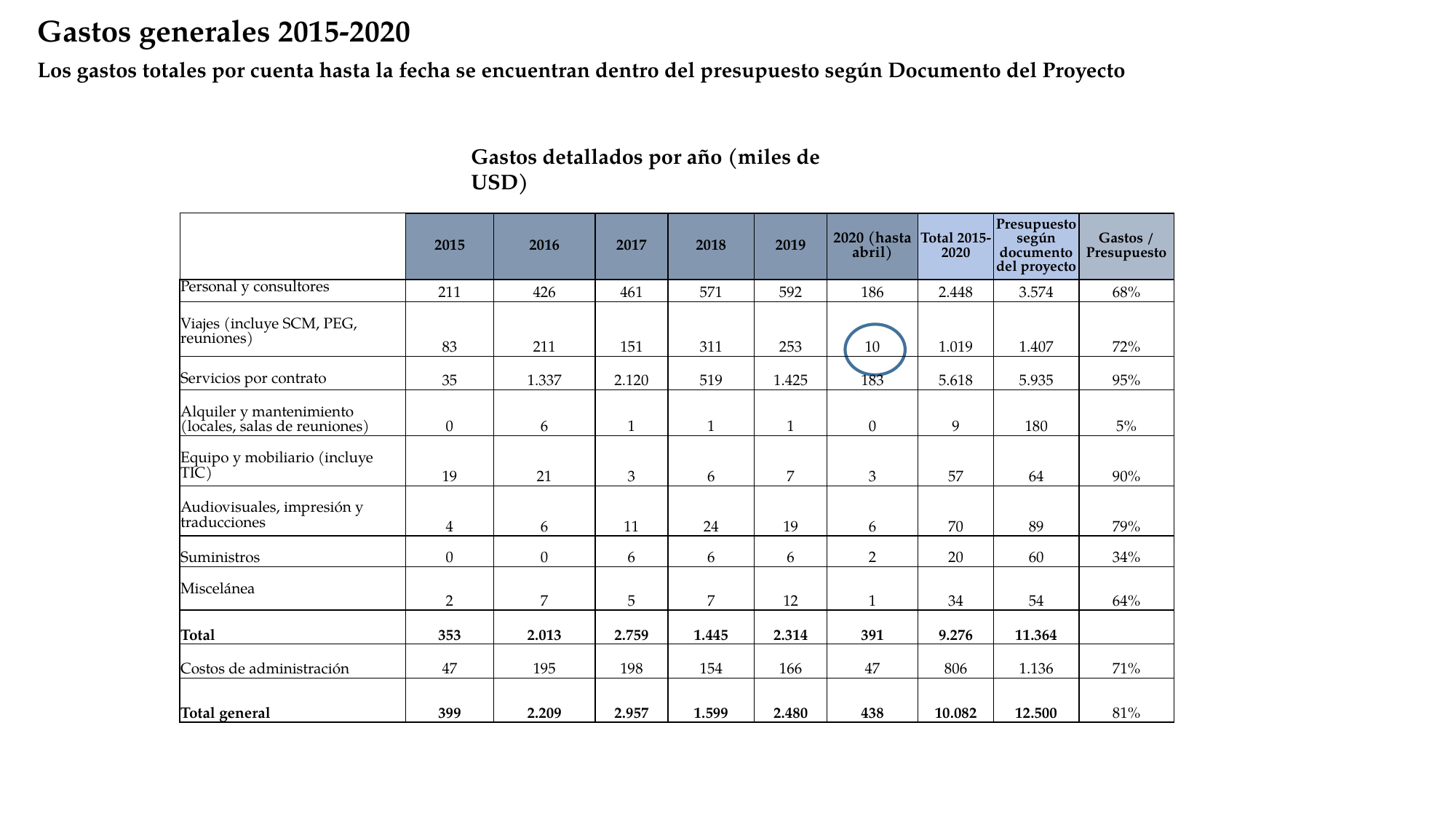

Gastos generales 2015-2020
Los gastos totales por cuenta hasta la fecha se encuentran dentro del presupuesto según Documento del Proyecto

Gastos detallados por año (miles de USD)

|  | 2015 | 2016 | 2017 | 2018 | 2019 | 2020 (hasta abril) | Total 2015-2020 | Presupuesto según documento del proyecto | Gastos / Presupuesto |
| --- | --- | --- | --- | --- | --- | --- | --- | --- | --- |
| Personal y consultores | 211 | 426 | 461 | 571 | 592 | 186 | 2.448 | 3.574 | 68% |
| Viajes (incluye SCM, PEG, reuniones) | 83 | 211 | 151 | 311 | 253 | 10 | 1.019 | 1.407 | 72% |
| Servicios por contrato | 35 | 1.337 | 2.120 | 519 | 1.425 | 183 | 5.618 | 5.935 | 95% |
| Alquiler y mantenimiento (locales, salas de reuniones) | 0 | 6 | 1 | 1 | 1 | 0 | 9 | 180 | 5% |
| Equipo y mobiliario (incluye TIC) | 19 | 21 | 3 | 6 | 7 | 3 | 57 | 64 | 90% |
| Audiovisuales, impresión y traducciones | 4 | 6 | 11 | 24 | 19 | 6 | 70 | 89 | 79% |
| Suministros | 0 | 0 | 6 | 6 | 6 | 2 | 20 | 60 | 34% |
| Miscelánea | 2 | 7 | 5 | 7 | 12 | 1 | 34 | 54 | 64% |
| Total | 353 | 2.013 | 2.759 | 1.445 | 2.314 | 391 | 9.276 | 11.364 |  |
| Costos de administración | 47 | 195 | 198 | 154 | 166 | 47 | 806 | 1.136 | 71% |
| Total general | 399 | 2.209 | 2.957 | 1.599 | 2.480 | 438 | 10.082 | 12.500 | 81% |